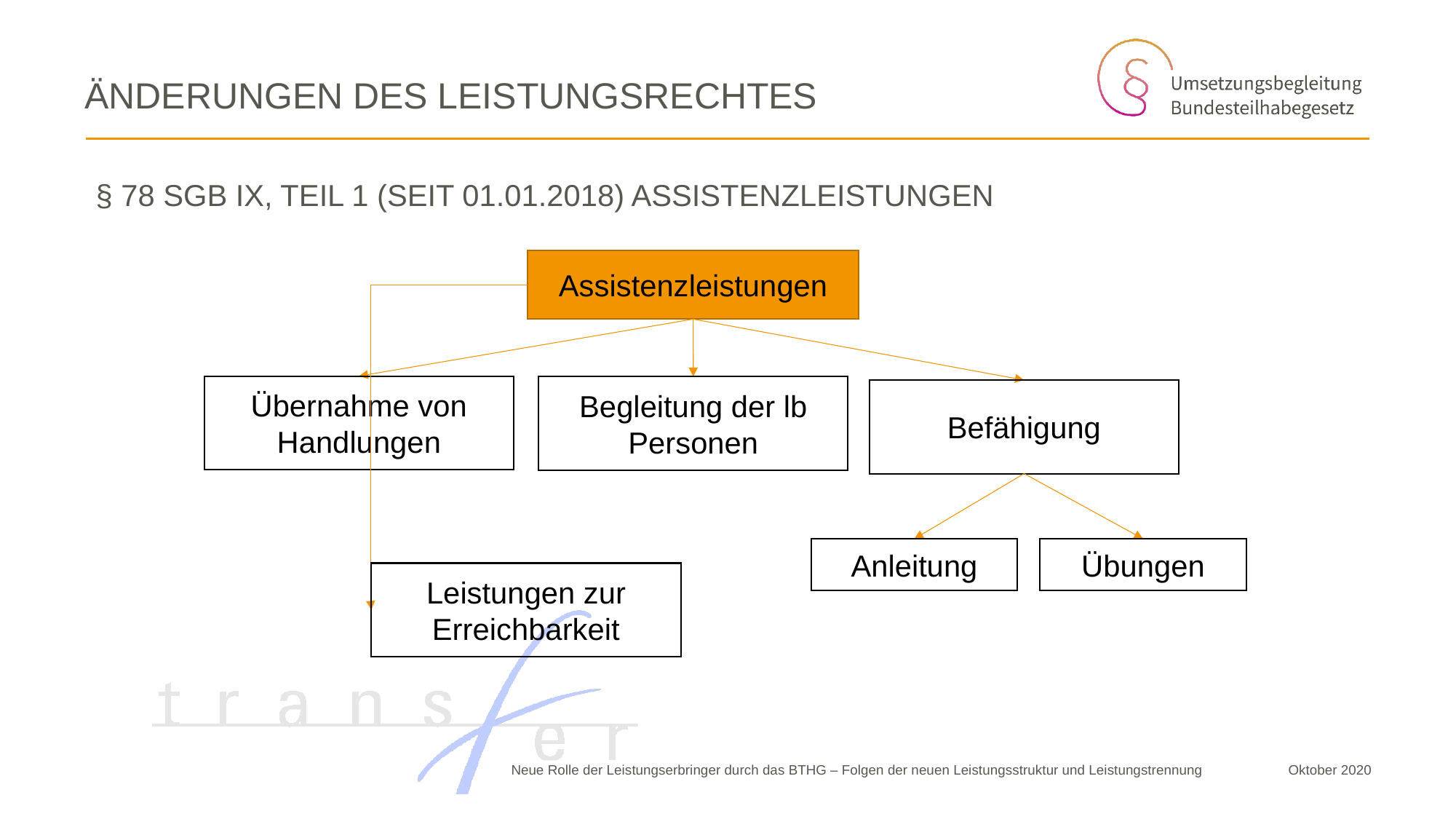

# Änderungen des Leistungsrechtes
§ 78 SGB IX, Teil 1 (seit 01.01.2018) Assistenzleistungen
Assistenzleistungen
Übernahme von Handlungen
Begleitung der lb Personen
Befähigung
Anleitung
Übungen
Leistungen zur Erreichbarkeit
Neue Rolle der Leistungserbringer durch das BTHG – Folgen der neuen Leistungsstruktur und Leistungstrennung
 Oktober 2020